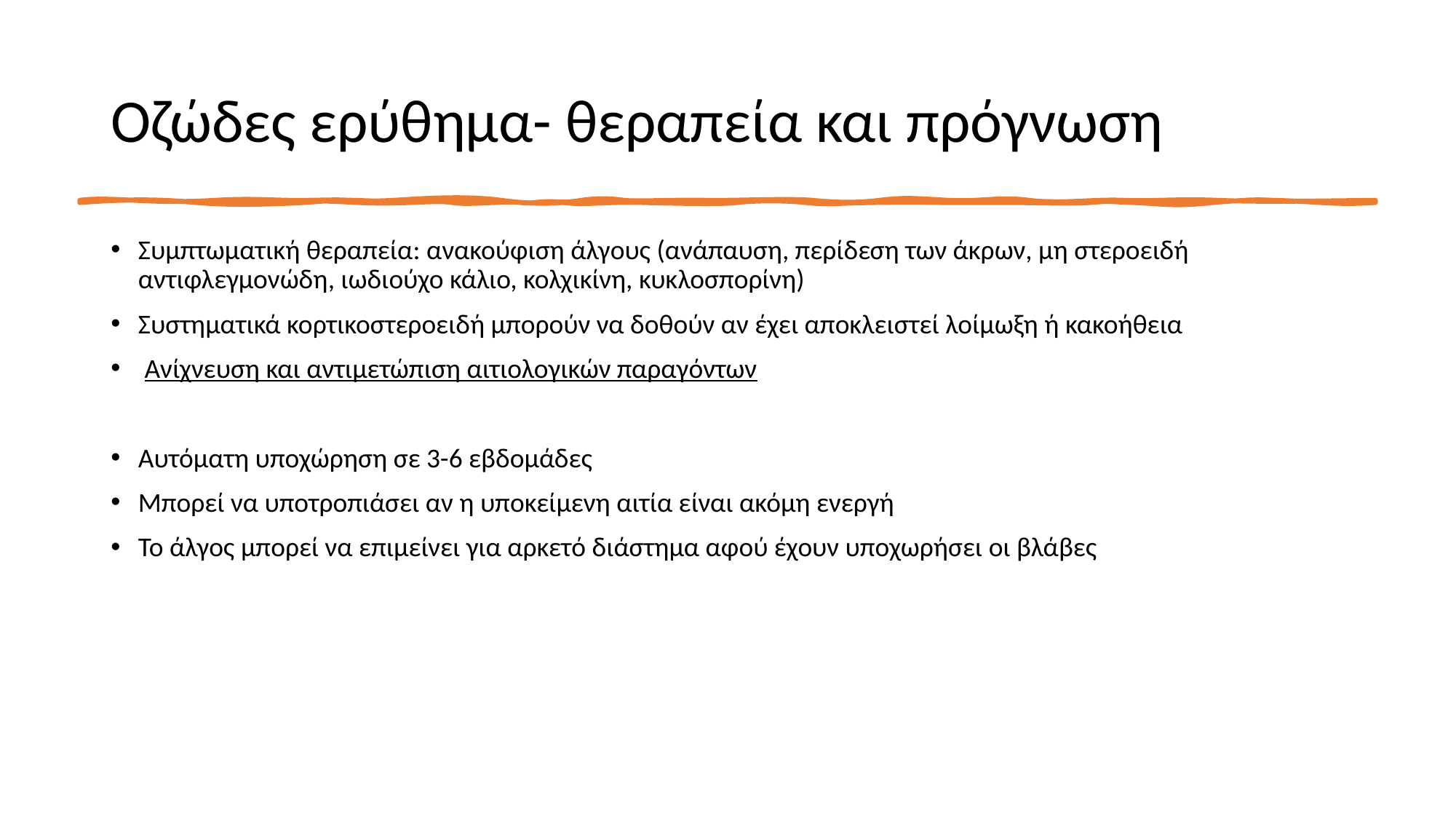

# Οζώδες ερύθημα- θεραπεία και πρόγνωση

Συμπτωματική θεραπεία: ανακούφιση άλγους (ανάπαυση, περίδεση των άκρων, μη στεροειδή αντιφλεγμονώδη, ιωδιούχο κάλιο, κολχικίνη, κυκλοσπορίνη)
Συστηματικά κορτικοστεροειδή μπορούν να δοθούν αν έχει αποκλειστεί λοίμωξη ή κακοήθεια
 Ανίχνευση και αντιμετώπιση αιτιολογικών παραγόντων

Αυτόματη υποχώρηση σε 3-6 εβδομάδες
Μπορεί να υποτροπιάσει αν η υποκείμενη αιτία είναι ακόμη ενεργή
Το άλγος μπορεί να επιμείνει για αρκετό διάστημα αφού έχουν υποχωρήσει οι βλάβες